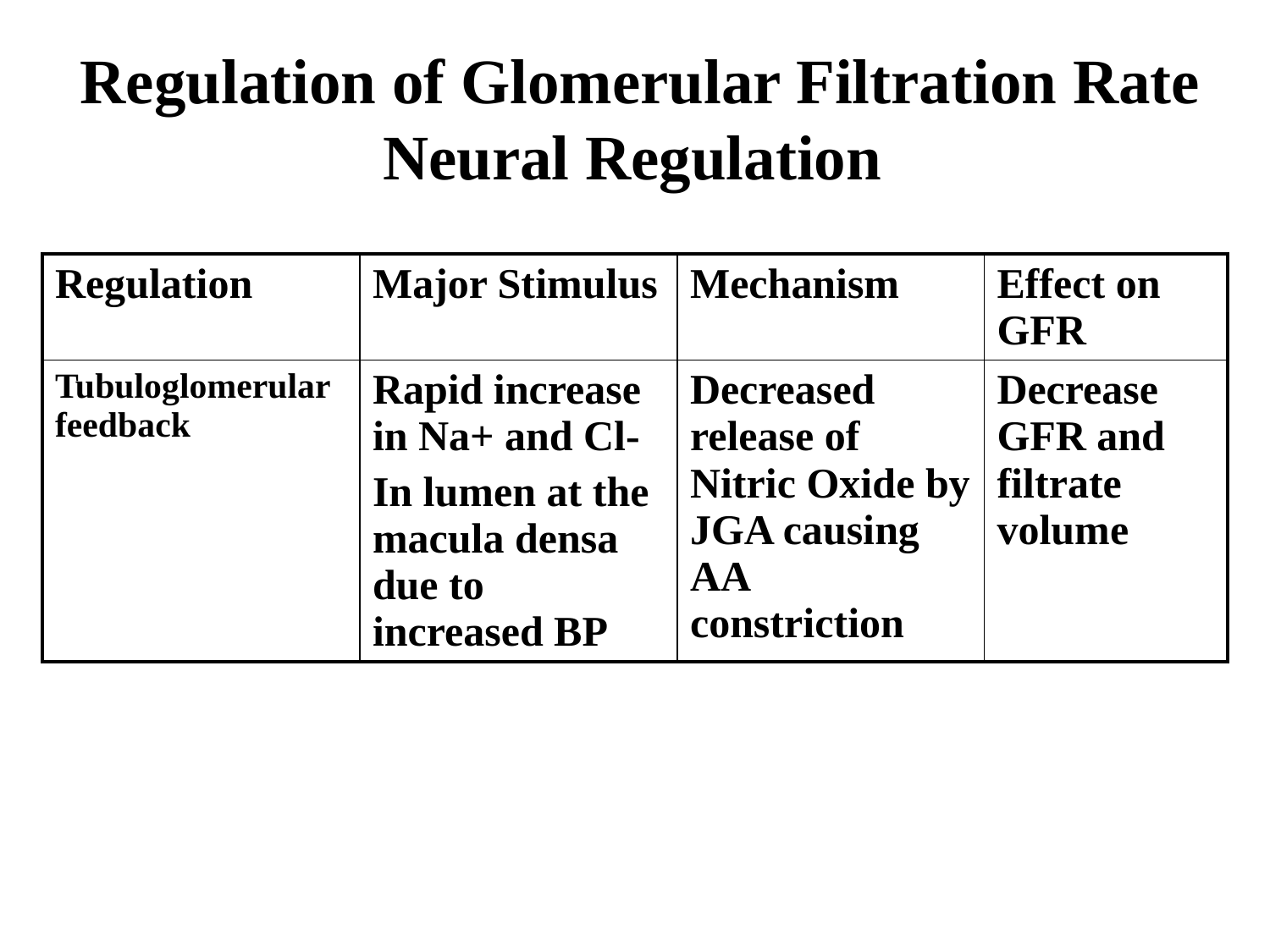

# Regulation of Glomerular Filtration Rate Neural Regulation
| Regulation | Major Stimulus | Mechanism | Effect on GFR |
| --- | --- | --- | --- |
| Tubuloglomerular feedback | Rapid increase in Na+ and Cl- In lumen at the macula densa due to increased BP | Decreased release of Nitric Oxide by JGA causing AA constriction | Decrease GFR and filtrate volume |